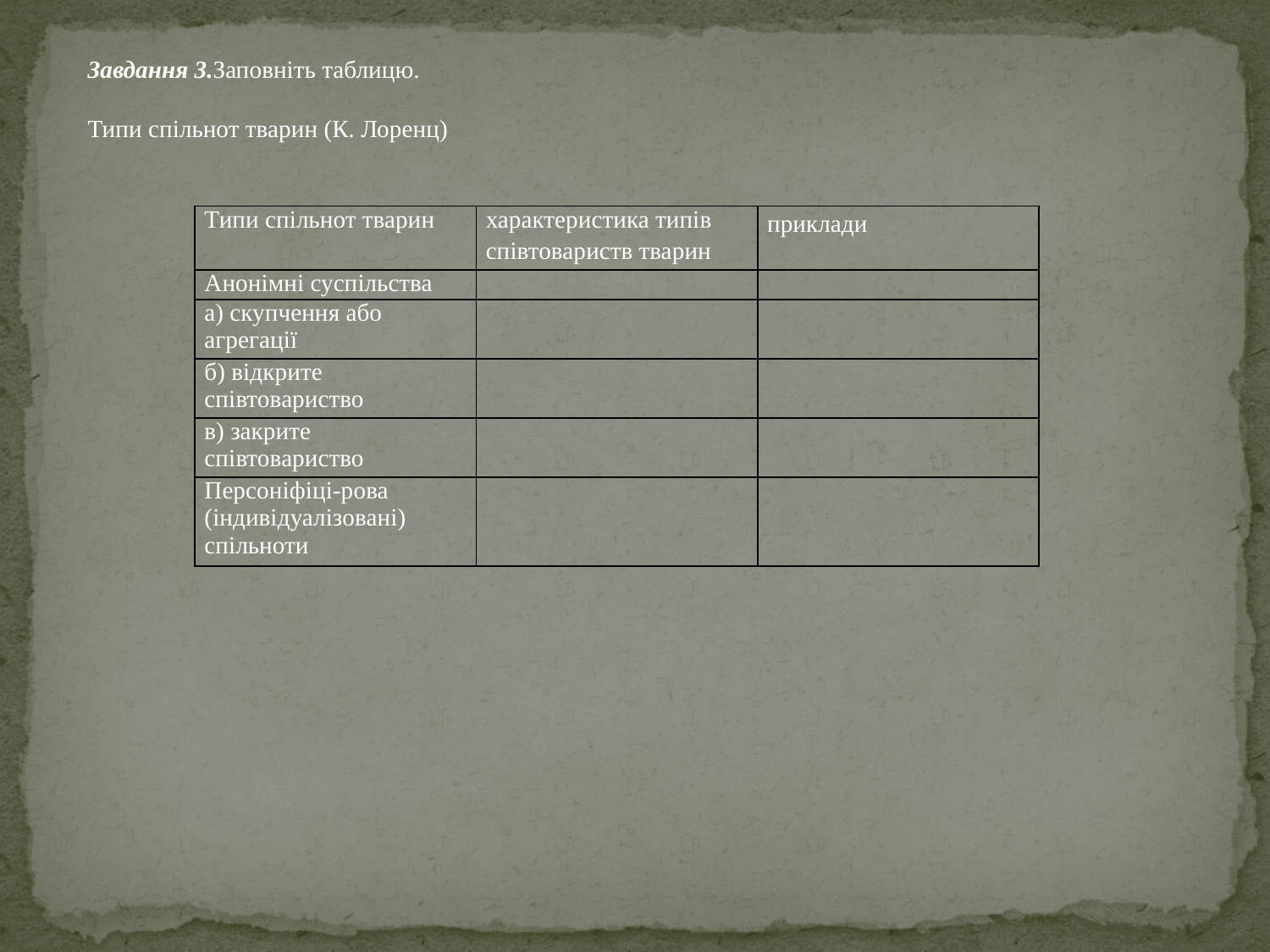

Завдання 3.Заповніть таблицю.

Типи спільнот тварин (К. Лоренц)
| Типи спільнот тварин | характеристика типів співтовариств тварин | приклади |
| --- | --- | --- |
| Анонімні суспільства |  |  |
| а) скупчення або агрегації |  |  |
| б) відкрите співтовариство |  |  |
| в) закрите співтовариство |  |  |
| Персоніфіці-рова (індивідуалізовані) спільноти |  |  |